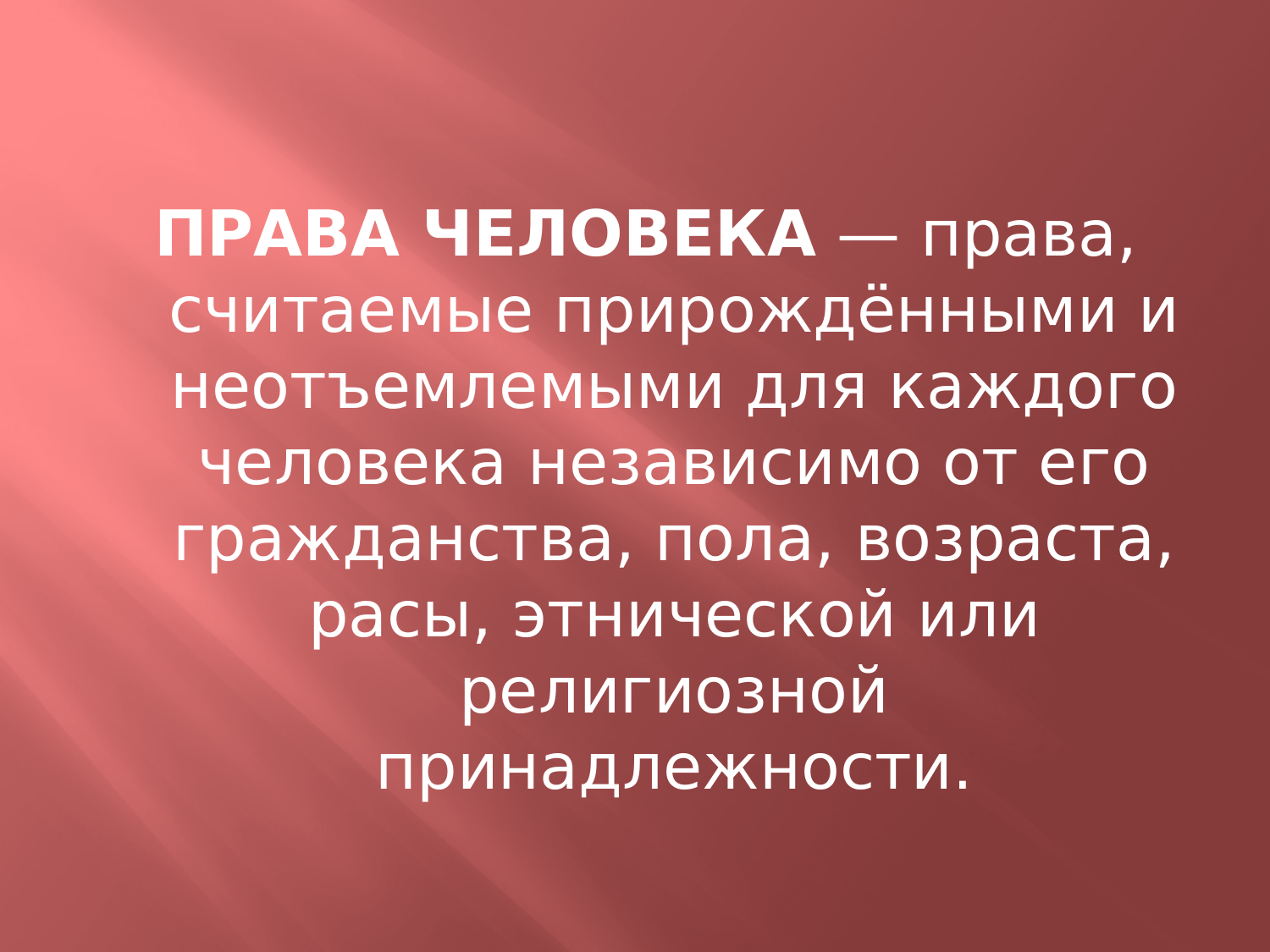

ПРАВА ЧЕЛОВЕКА — права, считаемые прирождёнными и неотъемлемыми для каждого человека независимо от его гражданства, пола, возраста, расы, этнической или религиозной принадлежности.